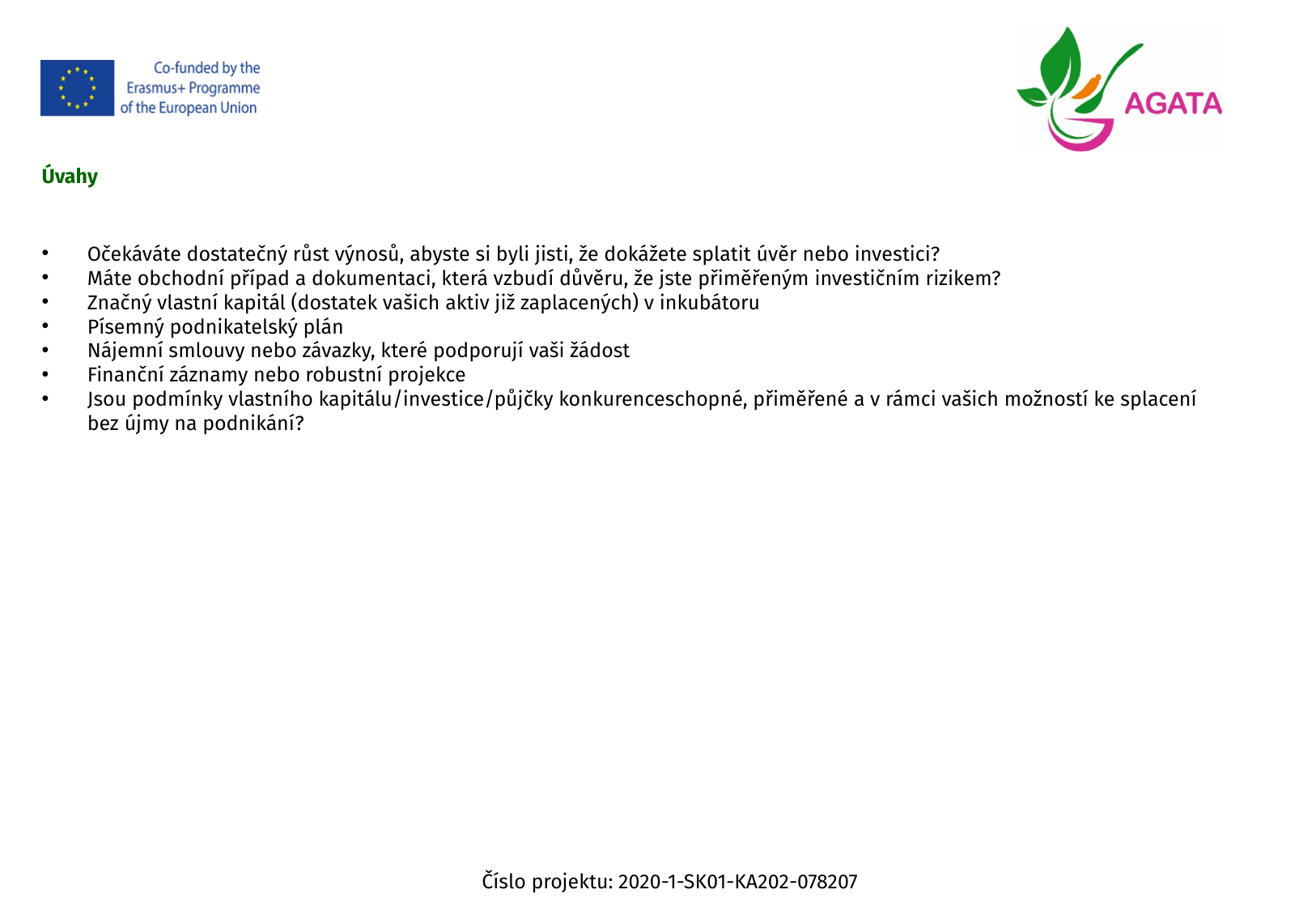

Úvahy
Očekáváte dostatečný růst výnosů, abyste si byli jisti, že dokážete splatit úvěr nebo investici?
Máte obchodní případ a dokumentaci, která vzbudí důvěru, že jste přiměřeným investičním rizikem?
Značný vlastní kapitál (dostatek vašich aktiv již zaplacených) v inkubátoru
Písemný podnikatelský plán
Nájemní smlouvy nebo závazky, které podporují vaši žádost
Finanční záznamy nebo robustní projekce
Jsou podmínky vlastního kapitálu/investice/půjčky konkurenceschopné, přiměřené a v rámci vašich možností ke splacení bez újmy na podnikání?